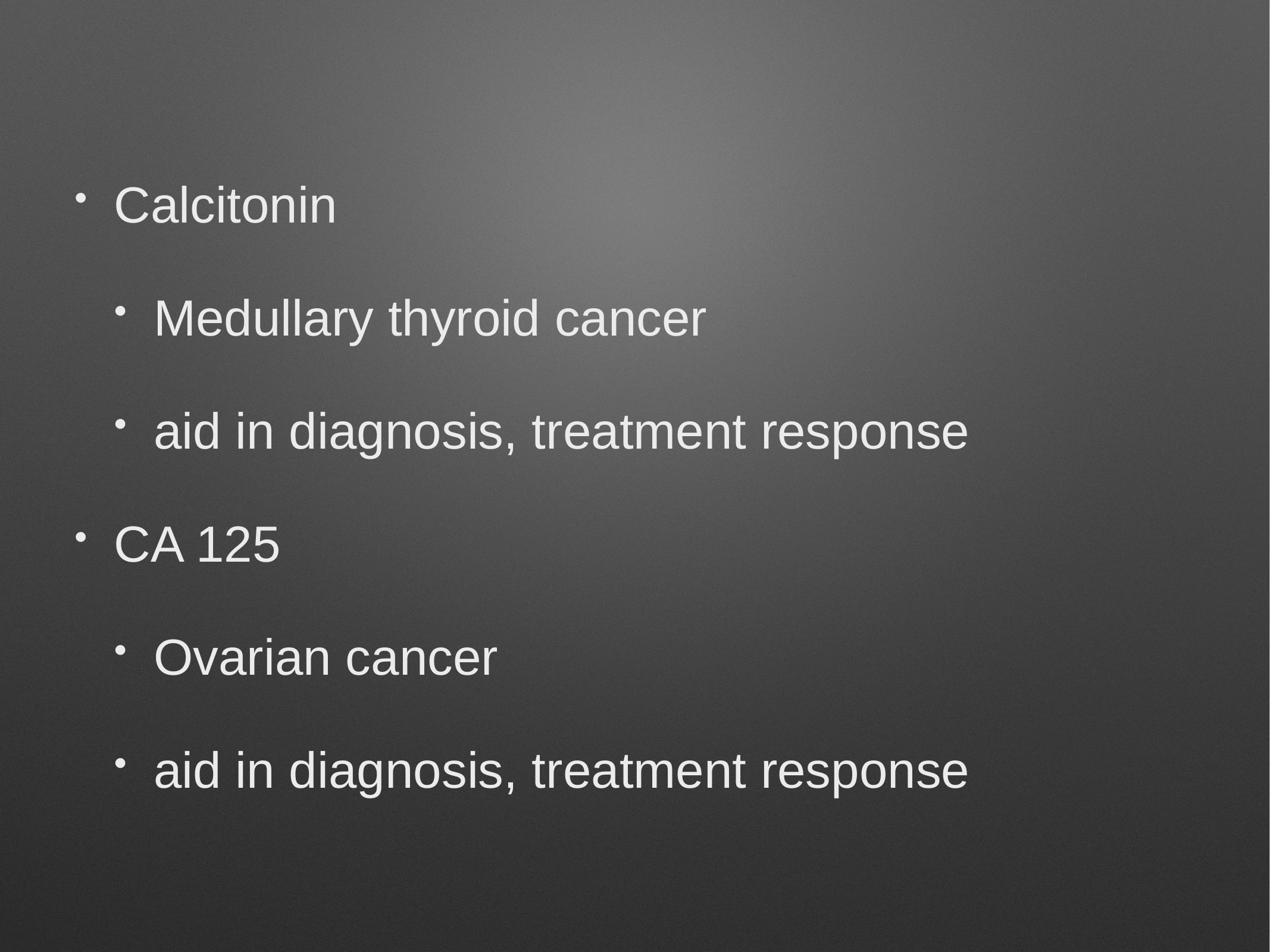

Calcitonin
Medullary thyroid cancer
aid in diagnosis, treatment response
CA 125
Ovarian cancer
aid in diagnosis, treatment response